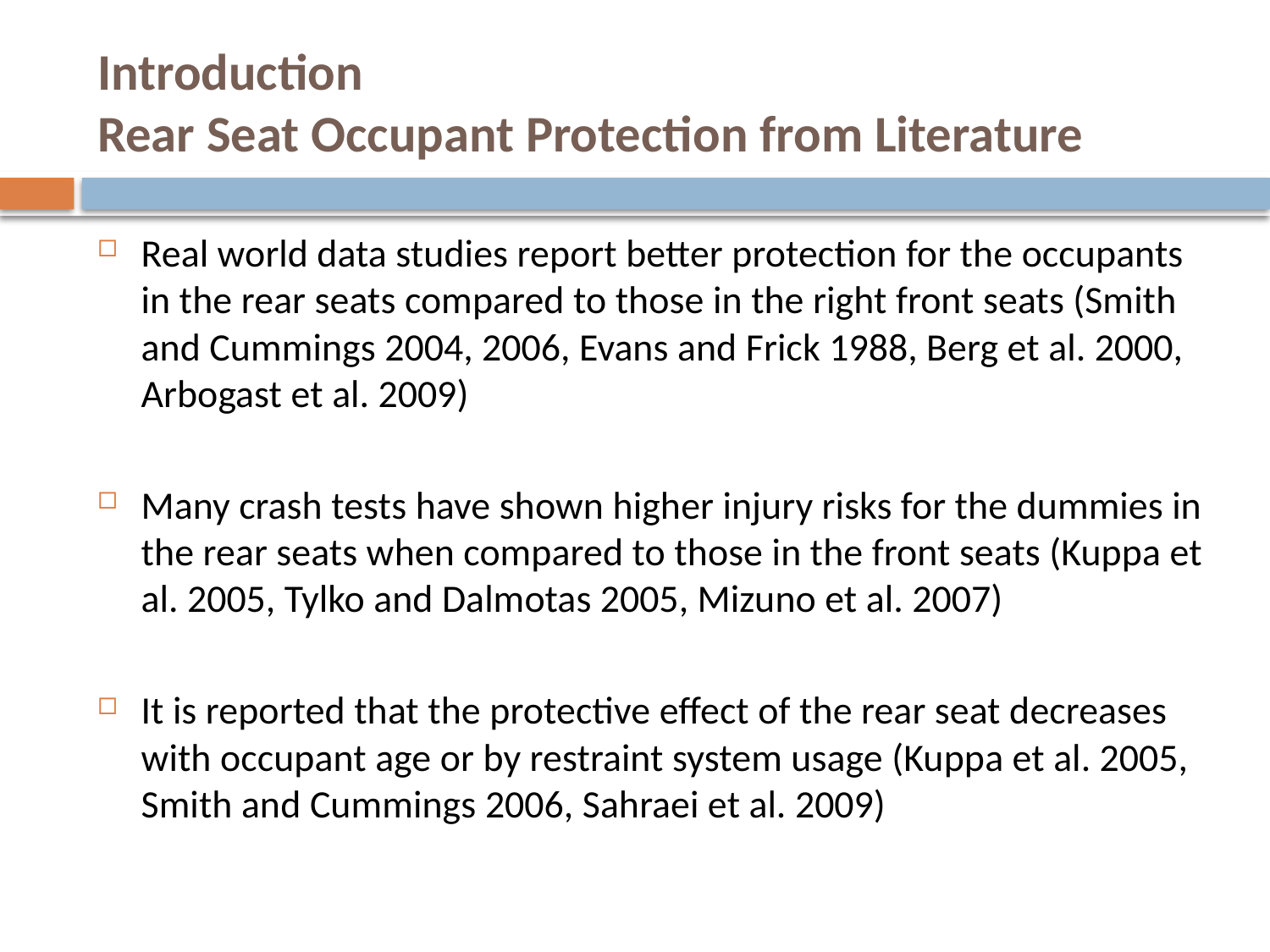

# Introduction Rear Seat Occupant Protection from Literature
Real world data studies report better protection for the occupants in the rear seats compared to those in the right front seats (Smith and Cummings 2004, 2006, Evans and Frick 1988, Berg et al. 2000, Arbogast et al. 2009)

Many crash tests have shown higher injury risks for the dummies in the rear seats when compared to those in the front seats (Kuppa et al. 2005, Tylko and Dalmotas 2005, Mizuno et al. 2007)

It is reported that the protective effect of the rear seat decreases with occupant age or by restraint system usage (Kuppa et al. 2005, Smith and Cummings 2006, Sahraei et al. 2009)